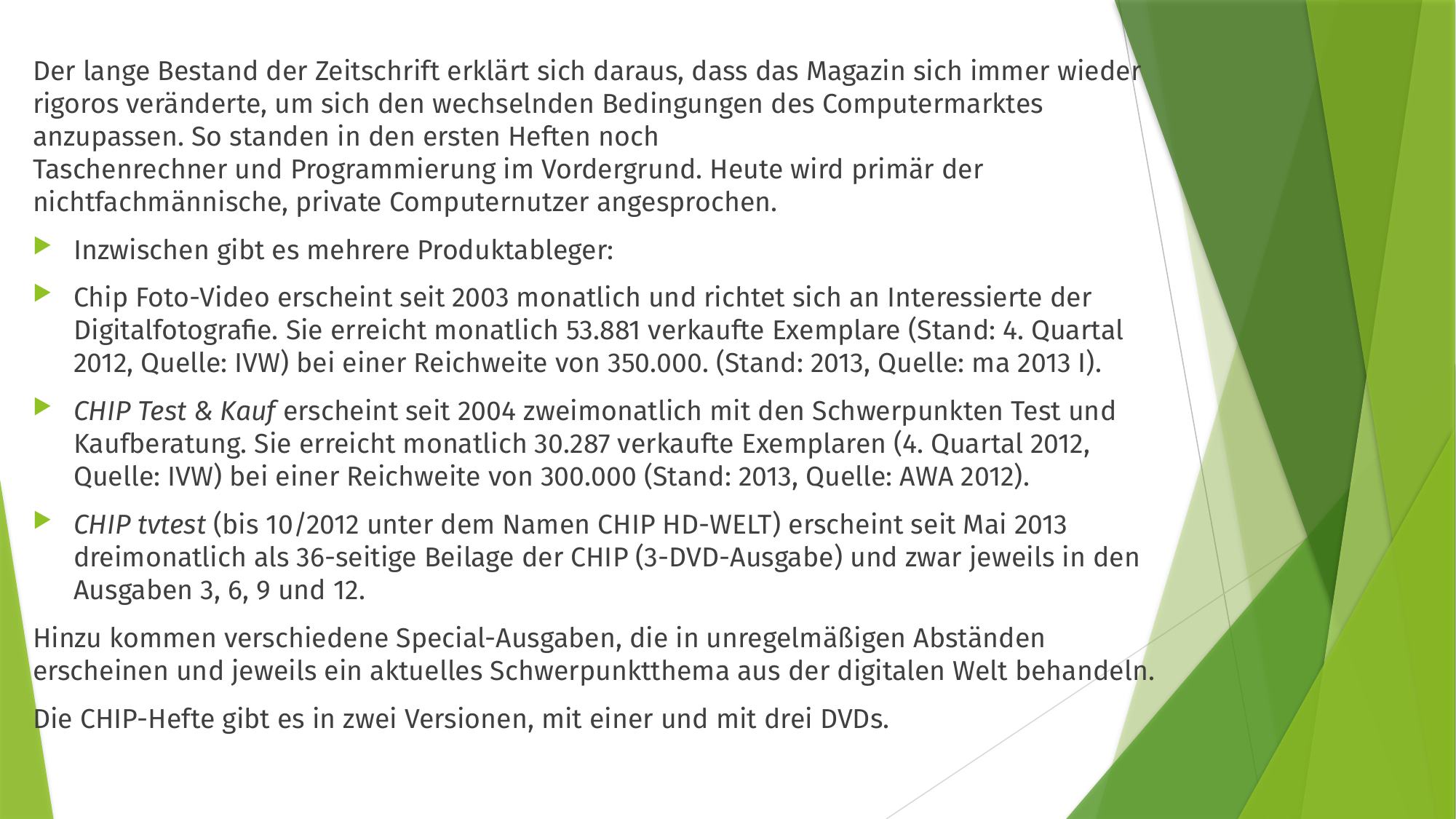

Der lange Bestand der Zeitschrift erklärt sich daraus, dass das Magazin sich immer wieder rigoros veränderte, um sich den wechselnden Bedingungen des Computermarktes anzupassen. So standen in den ersten Heften noch Taschenrechner und Programmierung im Vordergrund. Heute wird primär der nichtfachmännische, private Computernutzer angesprochen.
Inzwischen gibt es mehrere Produktableger:
Chip Foto-Video erscheint seit 2003 monatlich und richtet sich an Interessierte der Digitalfotografie. Sie erreicht monatlich 53.881 verkaufte Exemplare (Stand: 4. Quartal 2012, Quelle: IVW) bei einer Reichweite von 350.000. (Stand: 2013, Quelle: ma 2013 I).
CHIP Test & Kauf erscheint seit 2004 zweimonatlich mit den Schwerpunkten Test und Kaufberatung. Sie erreicht monatlich 30.287 verkaufte Exemplaren (4. Quartal 2012, Quelle: IVW) bei einer Reichweite von 300.000 (Stand: 2013, Quelle: AWA 2012).
CHIP tvtest (bis 10/2012 unter dem Namen CHIP HD-WELT) erscheint seit Mai 2013 dreimonatlich als 36-seitige Beilage der CHIP (3-DVD-Ausgabe) und zwar jeweils in den Ausgaben 3, 6, 9 und 12.
Hinzu kommen verschiedene Special-Ausgaben, die in unregelmäßigen Abständen erscheinen und jeweils ein aktuelles Schwerpunktthema aus der digitalen Welt behandeln.
Die CHIP-Hefte gibt es in zwei Versionen, mit einer und mit drei DVDs.